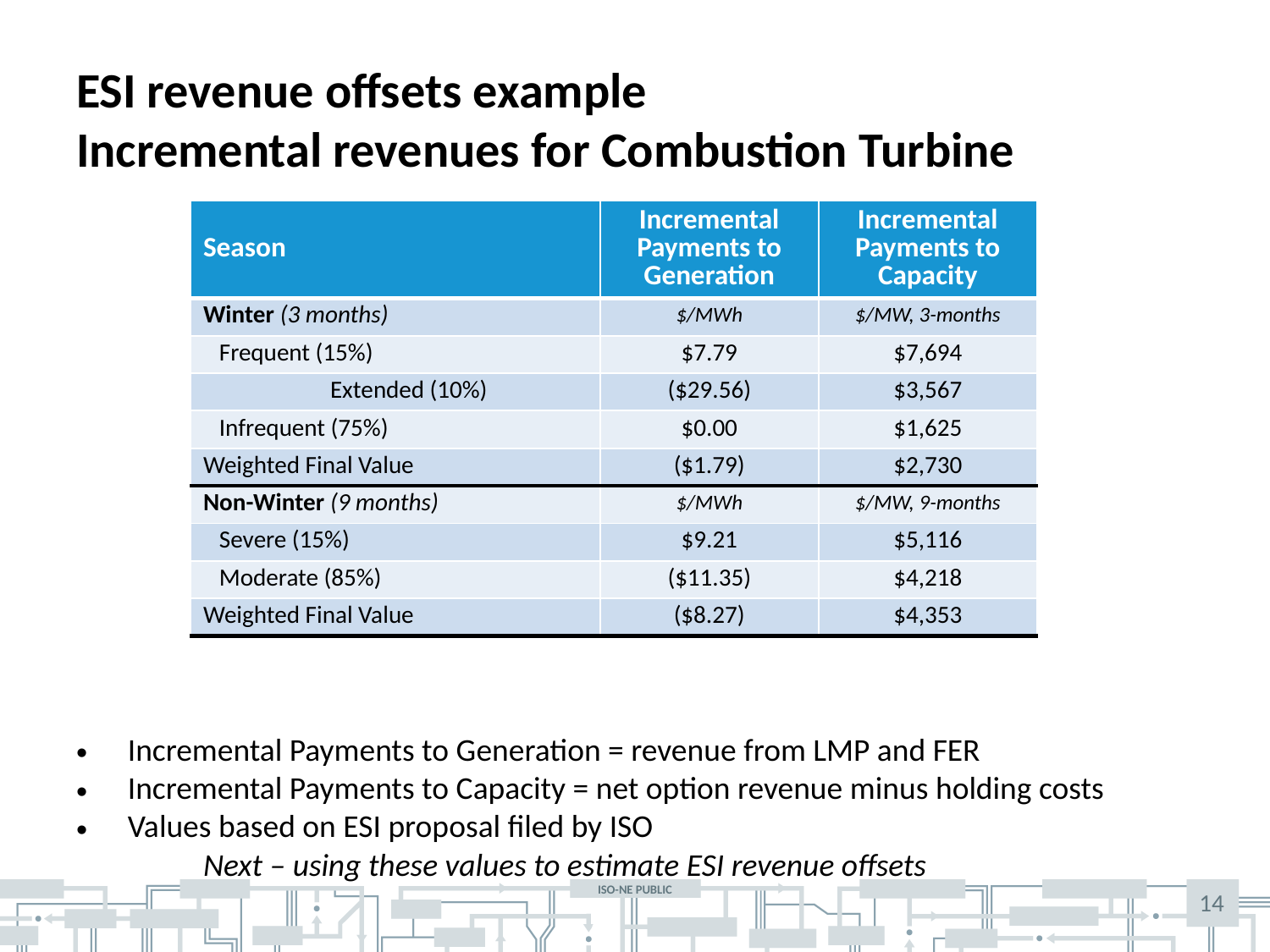

# ESI revenue offsets example Incremental revenues for Combustion Turbine
| Season | Incremental Payments to Generation | Incremental Payments to Capacity |
| --- | --- | --- |
| Winter (3 months) | $/MWh | $/MW, 3-months |
| Frequent (15%) | $7.79 | $7,694 |
| Extended (10%) | ($29.56) | $3,567 |
| Infrequent (75%) | $0.00 | $1,625 |
| Weighted Final Value | ($1.79) | $2,730 |
| Non-Winter (9 months) | $/MWh | $/MW, 9-months |
| Severe (15%) | $9.21 | $5,116 |
| Moderate (85%) | ($11.35) | $4,218 |
| Weighted Final Value | ($8.27) | $4,353 |
Incremental Payments to Generation = revenue from LMP and FER
Incremental Payments to Capacity = net option revenue minus holding costs
Values based on ESI proposal filed by ISO
	Next – using these values to estimate ESI revenue offsets
14